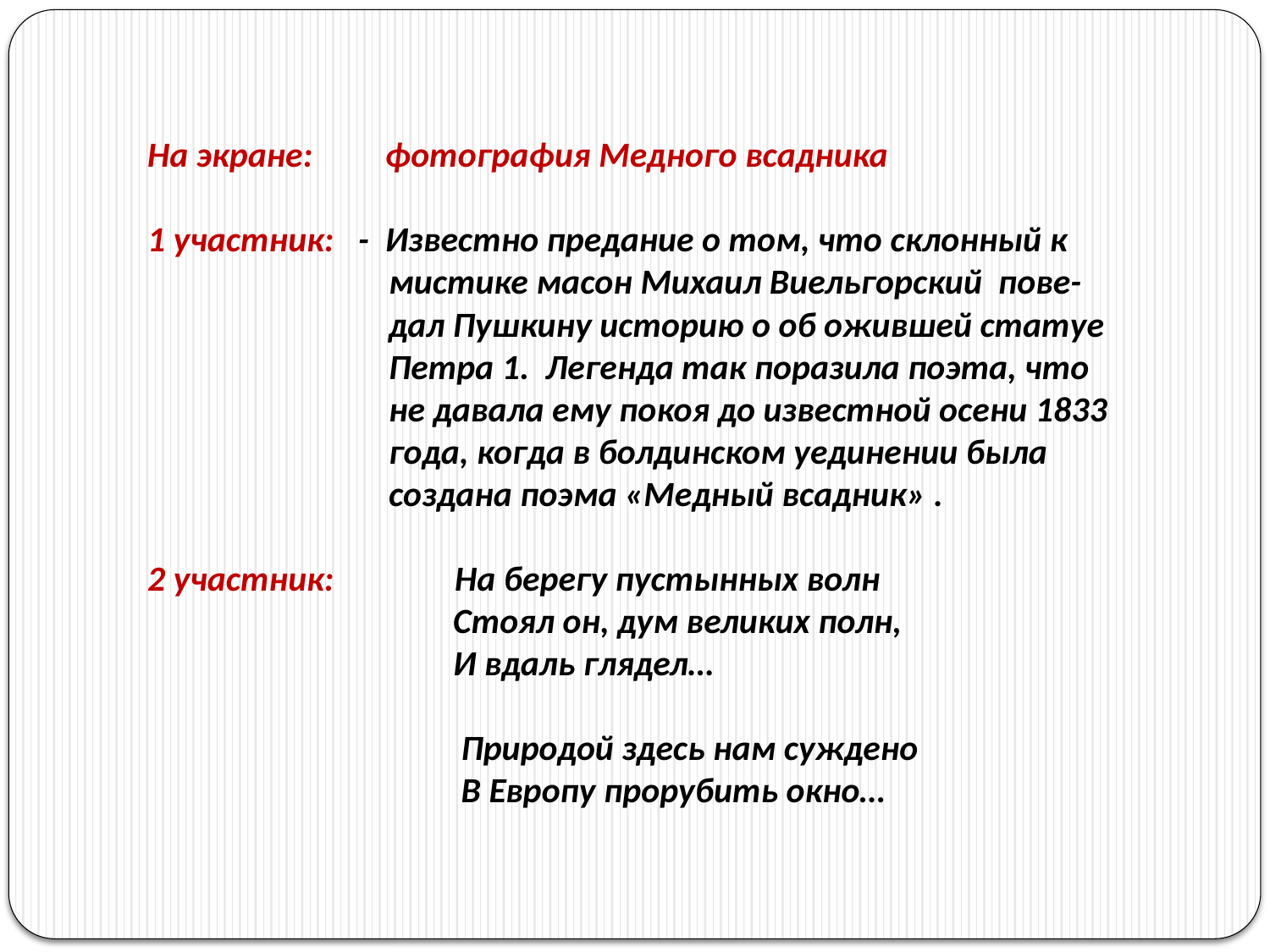

На экране:         фотография Медного всадника

1 участник:   -  Известно предание о том, что склонный к
                              мистике масон Михаил Виельгорский  пове-
                              дал Пушкину историю о об ожившей статуе
                              Петра 1.  Легенда так поразила поэта, что
                              не давала ему покоя до известной осени 1833
                              года, когда в болдинском уединении была
                              создана поэма «Медный всадник» .

2 участник:               На берегу пустынных волн
                                      Стоял он, дум великих полн,
                                      И вдаль глядел…

                                       Природой здесь нам суждено
                                       В Европу прорубить окно…